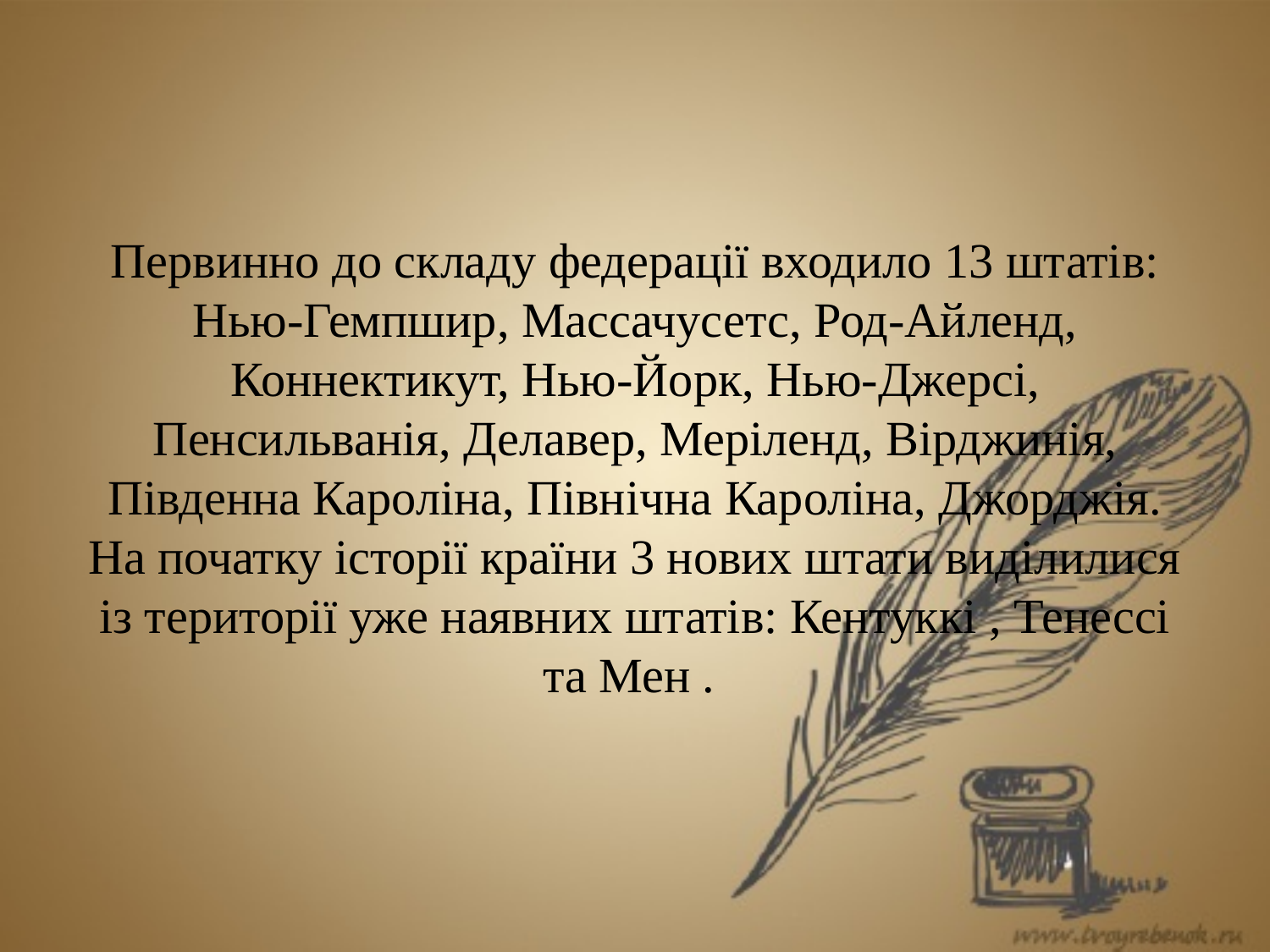

Первинно до складу федерації входило 13 штатів: Нью-Гемпшир, Массачусетс, Род-Айленд, Коннектикут, Нью-Йорк, Нью-Джерсі, Пенсильванія, Делавер, Меріленд, Вірджинія, Південна Кароліна, Північна Кароліна, Джорджія. На початку історії країни 3 нових штати виділилися із території уже наявних штатів: Кентуккі , Тенессі та Мен .